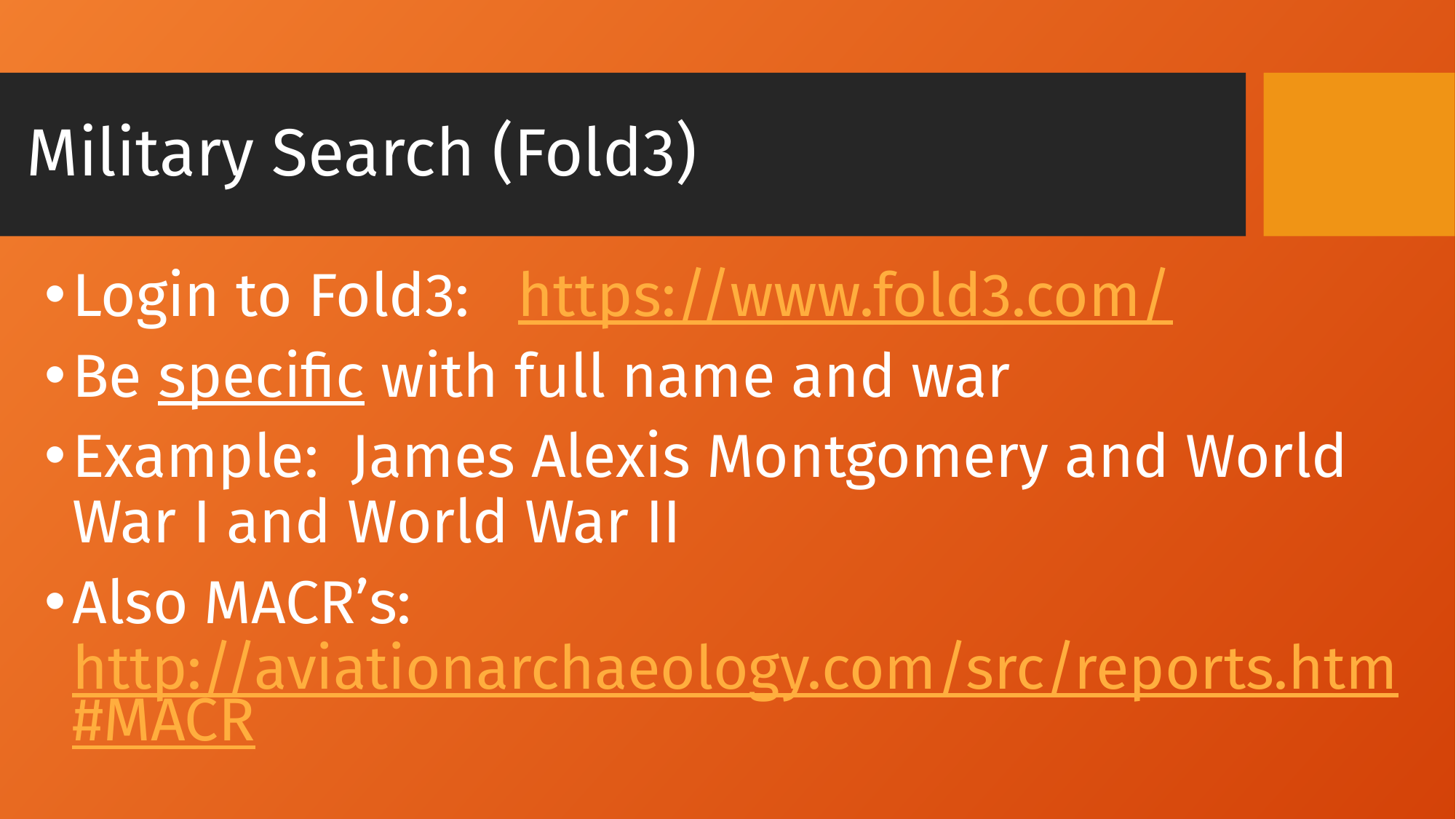

# Military Search (Fold3)
Login to Fold3:   https://www.fold3.com/
Be specific with full name and war
Example:  James Alexis Montgomery and World War I and World War II
Also MACR’s: http://aviationarchaeology.com/src/reports.htm#MACR